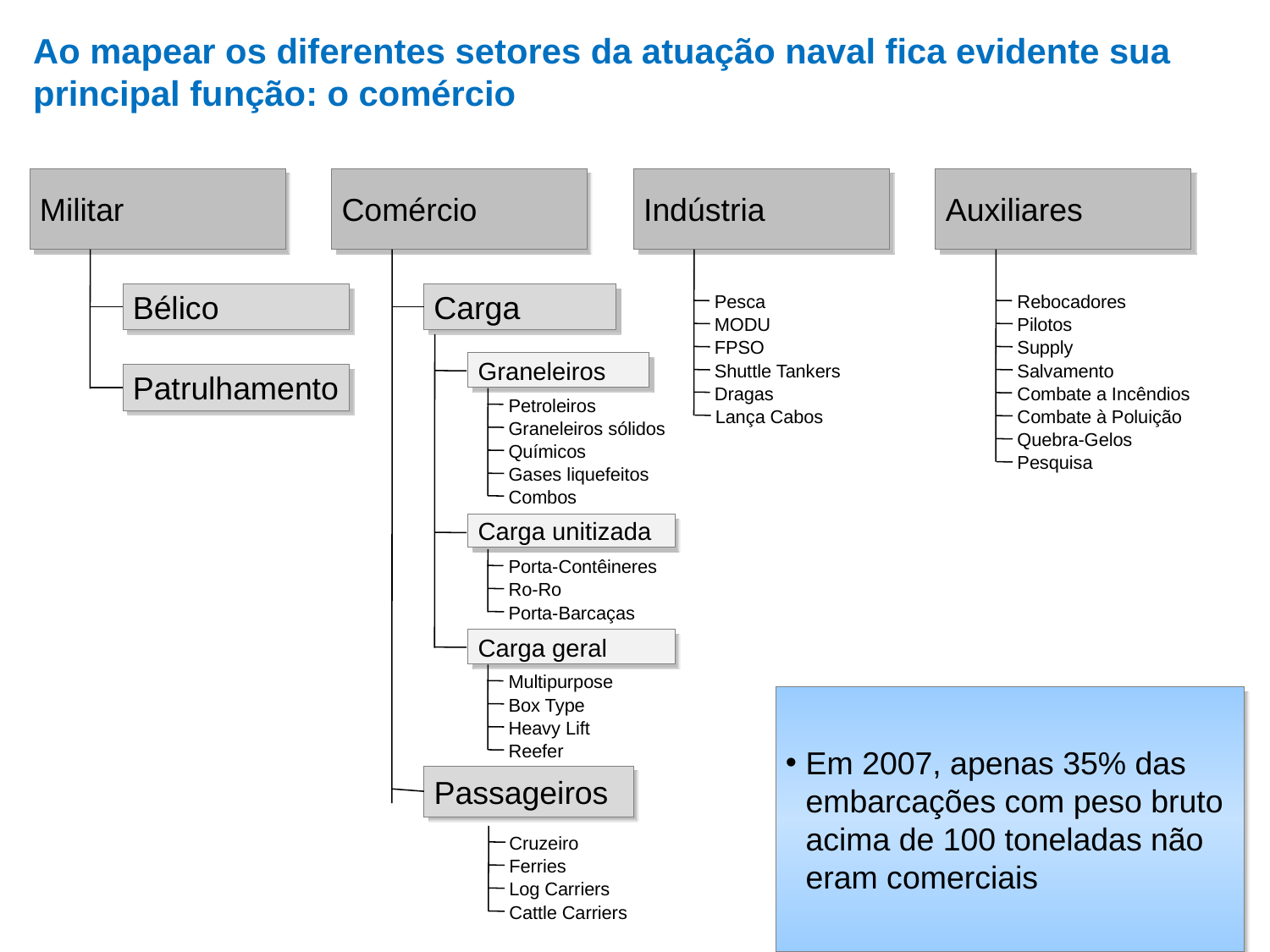

# Ao mapear os diferentes setores da atuação naval fica evidente sua principal função: o comércio
Militar
Comércio
Indústria
Auxiliares
Bélico
Carga
Pesca
Rebocadores
MODU
Pilotos
FPSO
Supply
Graneleiros
Shuttle Tankers
Salvamento
Patrulhamento
Dragas
Combate a Incêndios
Petroleiros
Lança Cabos
Combate à Poluição
Graneleiros sólidos
Quebra-Gelos
Químicos
Pesquisa
Gases liquefeitos
Combos
Carga unitizada
Porta-Contêineres
Ro-Ro
Porta-Barcaças
Carga geral
Multipurpose
Box Type
Em 2007, apenas 35% das embarcações com peso bruto acima de 100 toneladas não eram comerciais
Heavy Lift
Reefer
Passageiros
Cruzeiro
Ferries
Log Carriers
Cattle Carriers